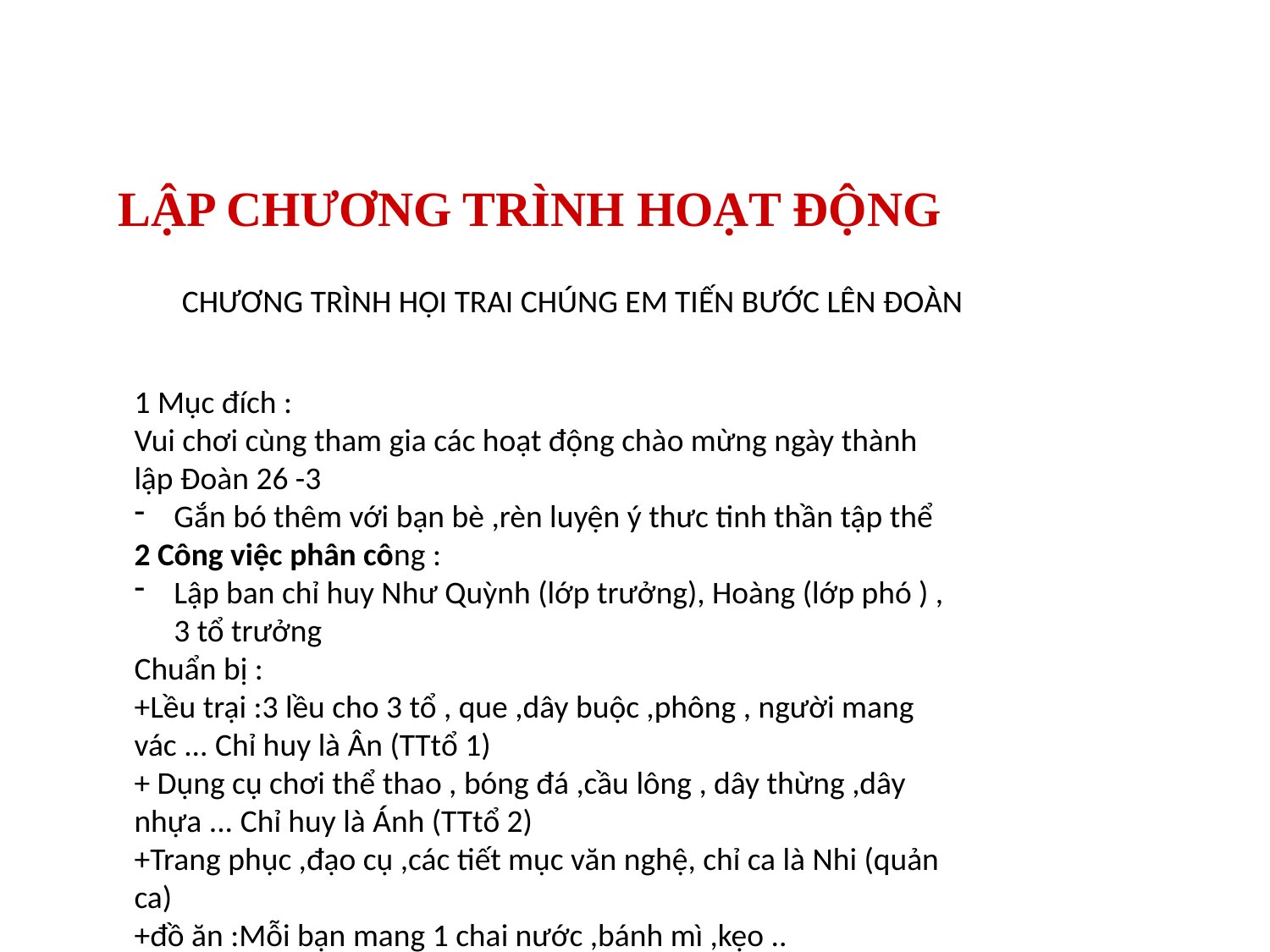

LẬP CHƯƠNG TRÌNH HOẠT ĐỘNG
CHƯƠNG TRÌNH HỘI TRAI CHÚNG EM TIẾN BƯỚC LÊN ĐOÀN
1 Mục đích :
Vui chơi cùng tham gia các hoạt động chào mừng ngày thành lập Đoàn 26 -3
Gắn bó thêm với bạn bè ,rèn luyện ý thưc tinh thần tập thể
2 Công việc phân công :
Lập ban chỉ huy Như Quỳnh (lớp trưởng), Hoàng (lớp phó ) , 3 tổ trưởng
Chuẩn bị :
+Lều trại :3 lều cho 3 tổ , que ,dây buộc ,phông , người mang vác ... Chỉ huy là Ân (TTtổ 1)
+ Dụng cụ chơi thể thao , bóng đá ,cầu lông , dây thừng ,dây nhựa ... Chỉ huy là Ánh (TTtổ 2)
+Trang phục ,đạo cụ ,các tiết mục văn nghệ, chỉ ca là Nhi (quản ca)
+đồ ăn :Mỗi bạn mang 1 chai nước ,bánh mì ,kẹo ..
+ Túi thuốc : bông băng là Linh (TTtổ 3)
3 Tiến trình :
Chiều thứ 6 : Ban chỉ huy đi thuê lều mang về lớp
Sáng thứ 7 tiến hành cắm trại
+7h có mặt tại phòng học lớp 5D, kiểm tra lại sự chuẩn bị
+7h30 đến 8h30 Ban chỉ huy nhận vị trí cắm trại của lớp. Tổ trưởng tổ chỉ huy việc dựng lều . Các thành viên xếp đồ ăn vào lều, trang trí lều.
+9h đến 11h30:Dự khai mạc hội trại của trường, thi thể thao ,văn nghệ .
+12h đến 12h30 ăn trưa nghỉ trưa
+13h đến 16h30 : Thi thể thao văn nghệ , chấm trại .
+17h đến 17h30 :Dự tổng kết hội trại
+ 17h30 thu dọn lều trại ,ra về